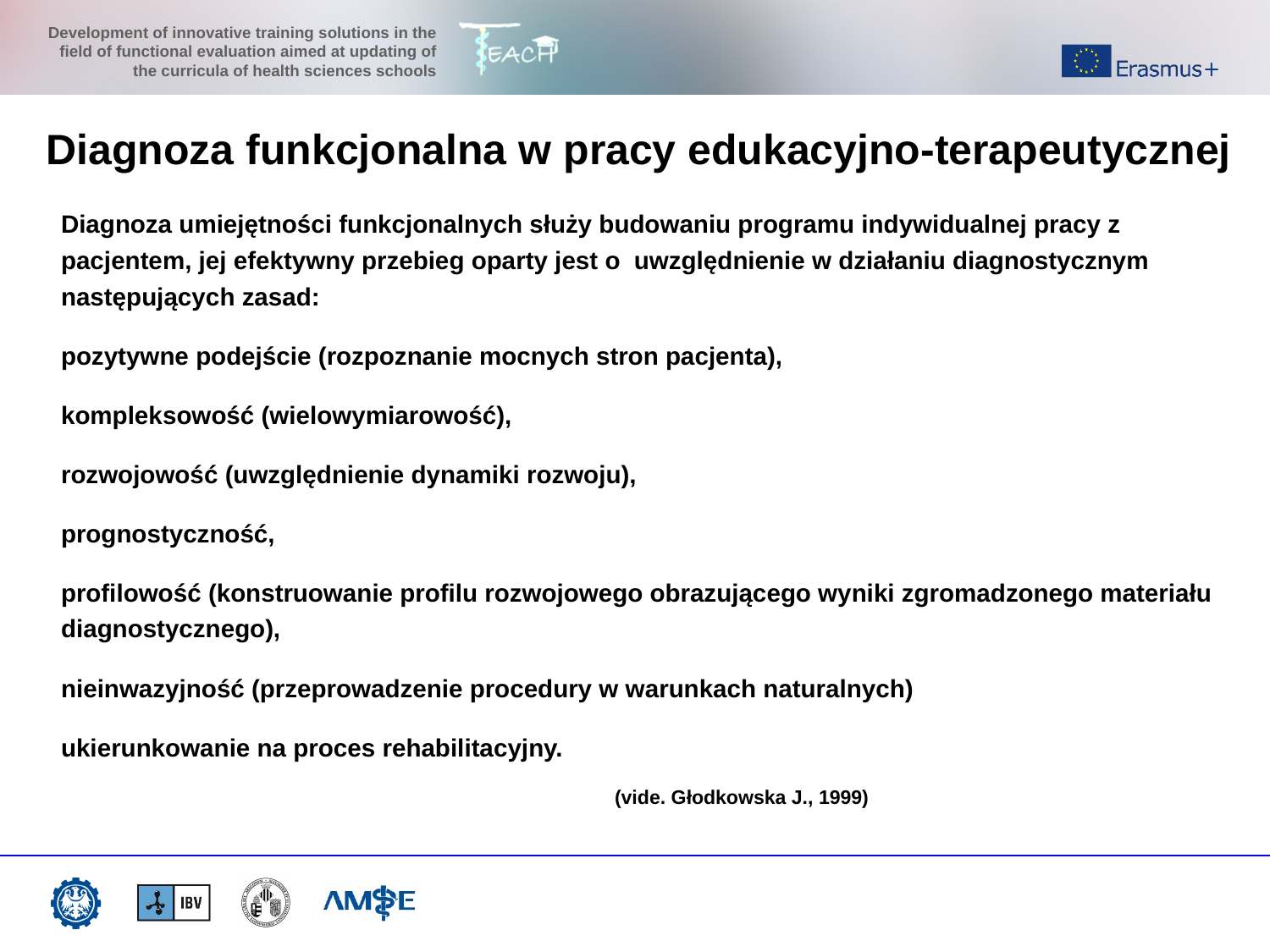

Diagnoza funkcjonalna w pracy edukacyjno-terapeutycznej
Diagnoza umiejętności funkcjonalnych służy budowaniu programu indywidualnej pracy z pacjentem, jej efektywny przebieg oparty jest o  uwzględnienie w działaniu diagnostycznym następujących zasad:
pozytywne podejście (rozpoznanie mocnych stron pacjenta),
kompleksowość (wielowymiarowość),
rozwojowość (uwzględnienie dynamiki rozwoju),
prognostyczność,
profilowość (konstruowanie profilu rozwojowego obrazującego wyniki zgromadzonego materiału diagnostycznego),
nieinwazyjność (przeprowadzenie procedury w warunkach naturalnych)
ukierunkowanie na proces rehabilitacyjny.
                                                                                                         (vide. Głodkowska J., 1999)